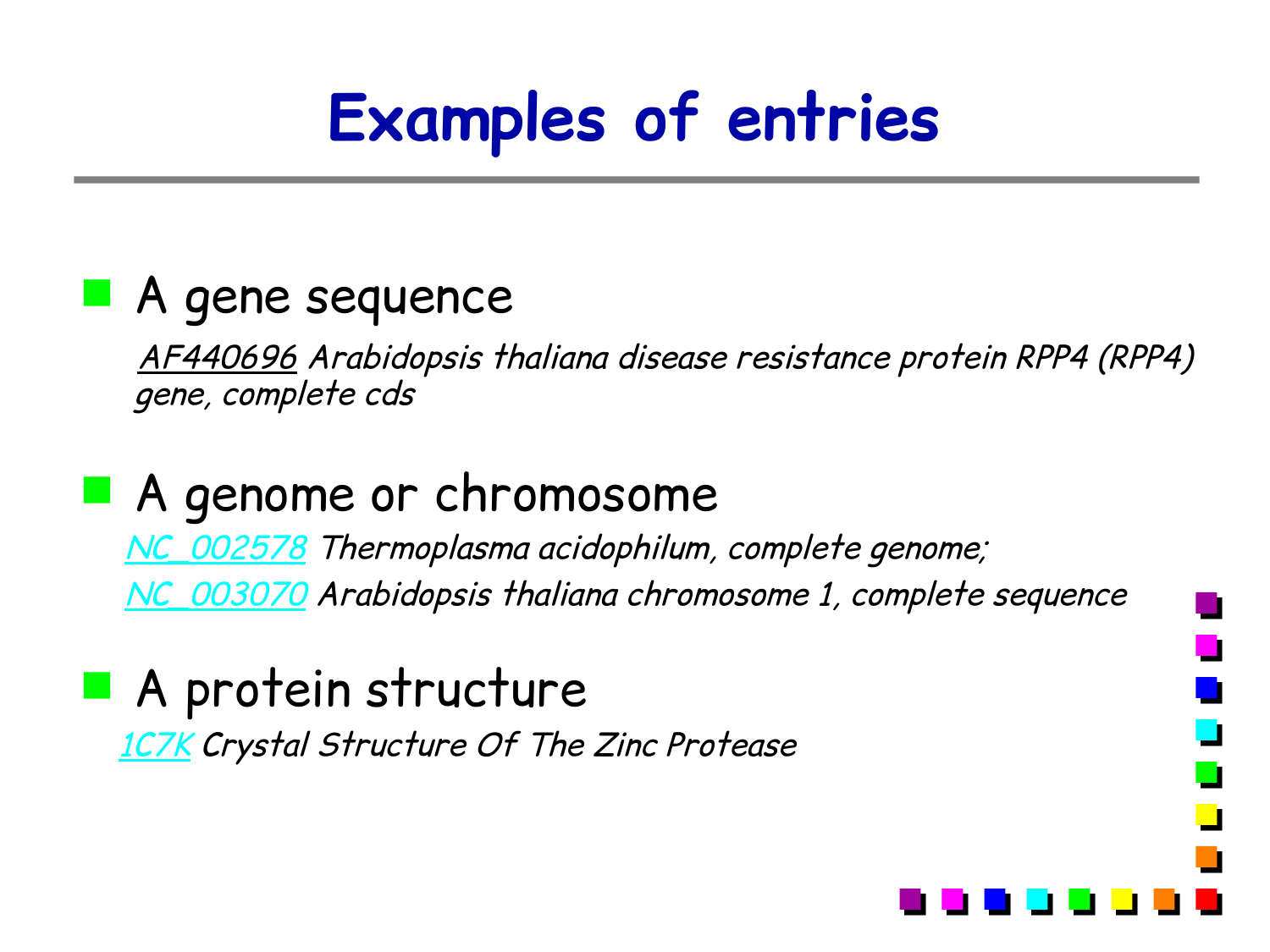

# Examples of entries

A gene sequence
    AF440696 Arabidopsis thaliana disease resistance protein RPP4 (RPP4) gene, complete cds
A genome or chromosome
    NC_002578 Thermoplasma acidophilum, complete genome;
    NC_003070 Arabidopsis thaliana chromosome 1, complete sequence

A protein structure
   1C7K Crystal Structure Of The Zinc Protease